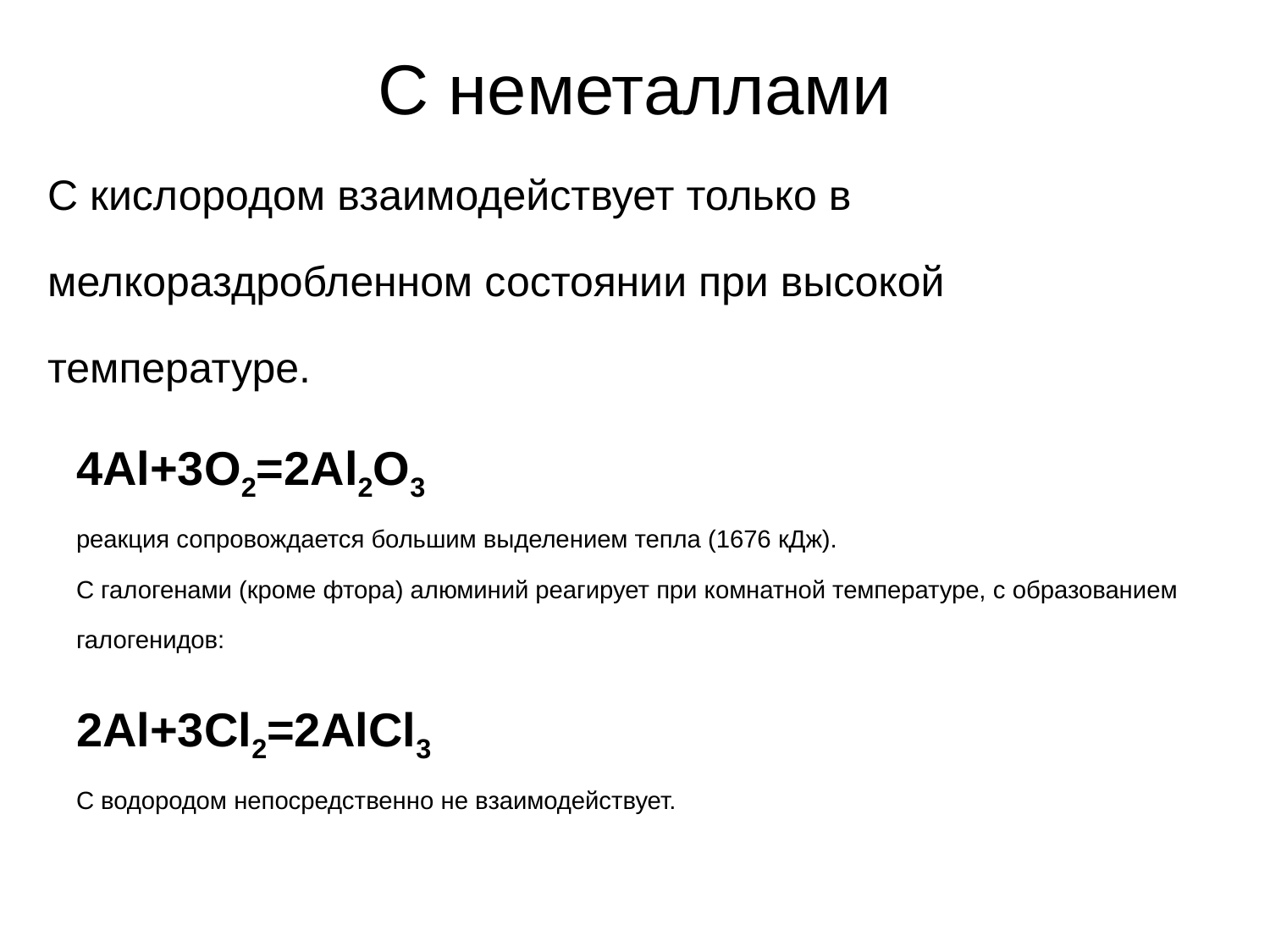

С неметаллами
С кислородом взаимодействует только в мелкораздробленном состоянии при высокой температуре.
4Al+3O2=2Al2O3
реакция сопровождается большим выделением тепла (1676 кДж).
С галогенами (кроме фтора) алюминий реагирует при комнатной температуре, с образованием галогенидов:
2Al+3Cl2=2AlCl3
С водородом непосредственно не взаимодействует.